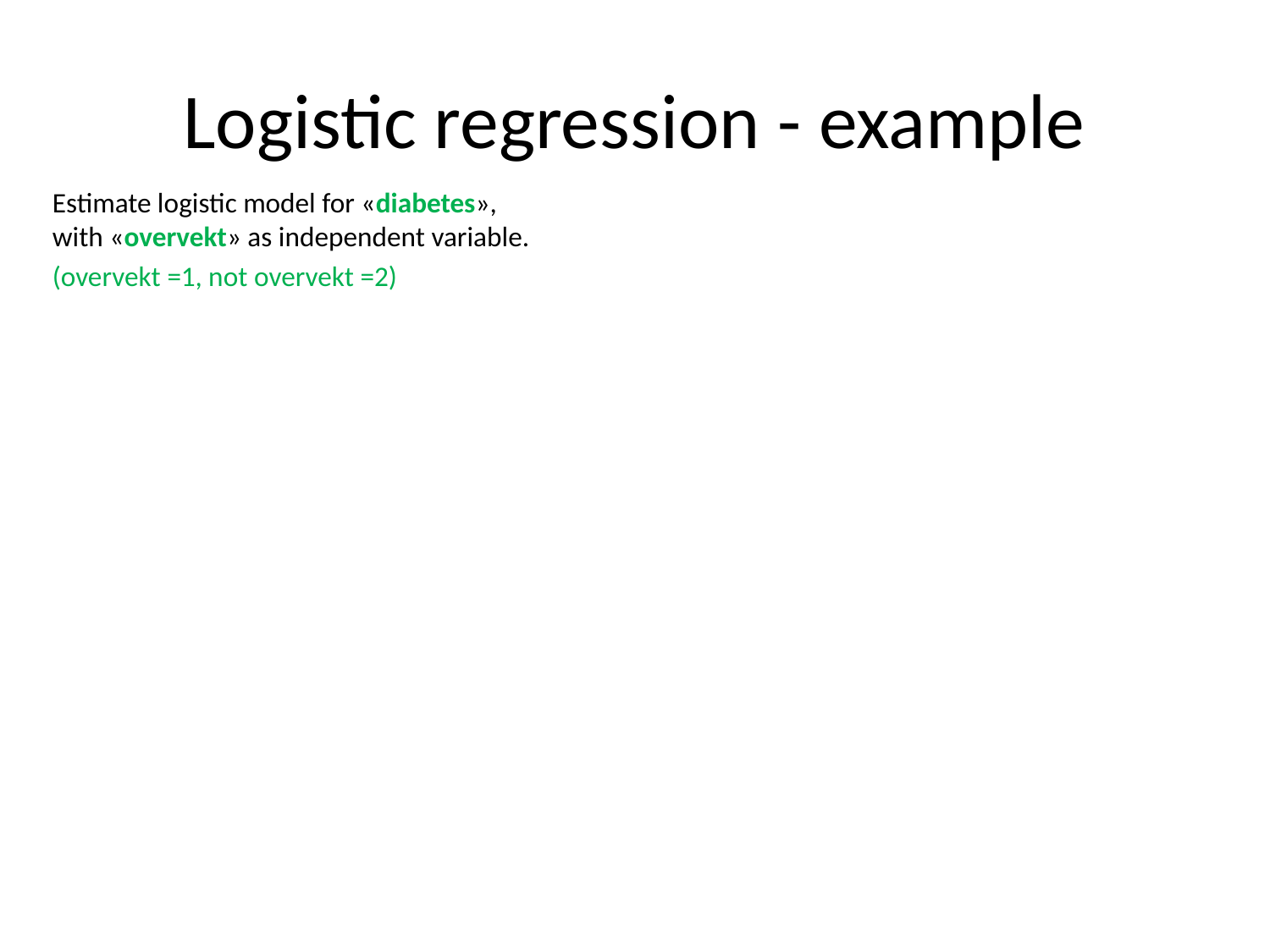

# Logistic regression - example
Estimate logistic model for «diabetes»,
with «overvekt» as independent variable.
(overvekt =1, not overvekt =2)